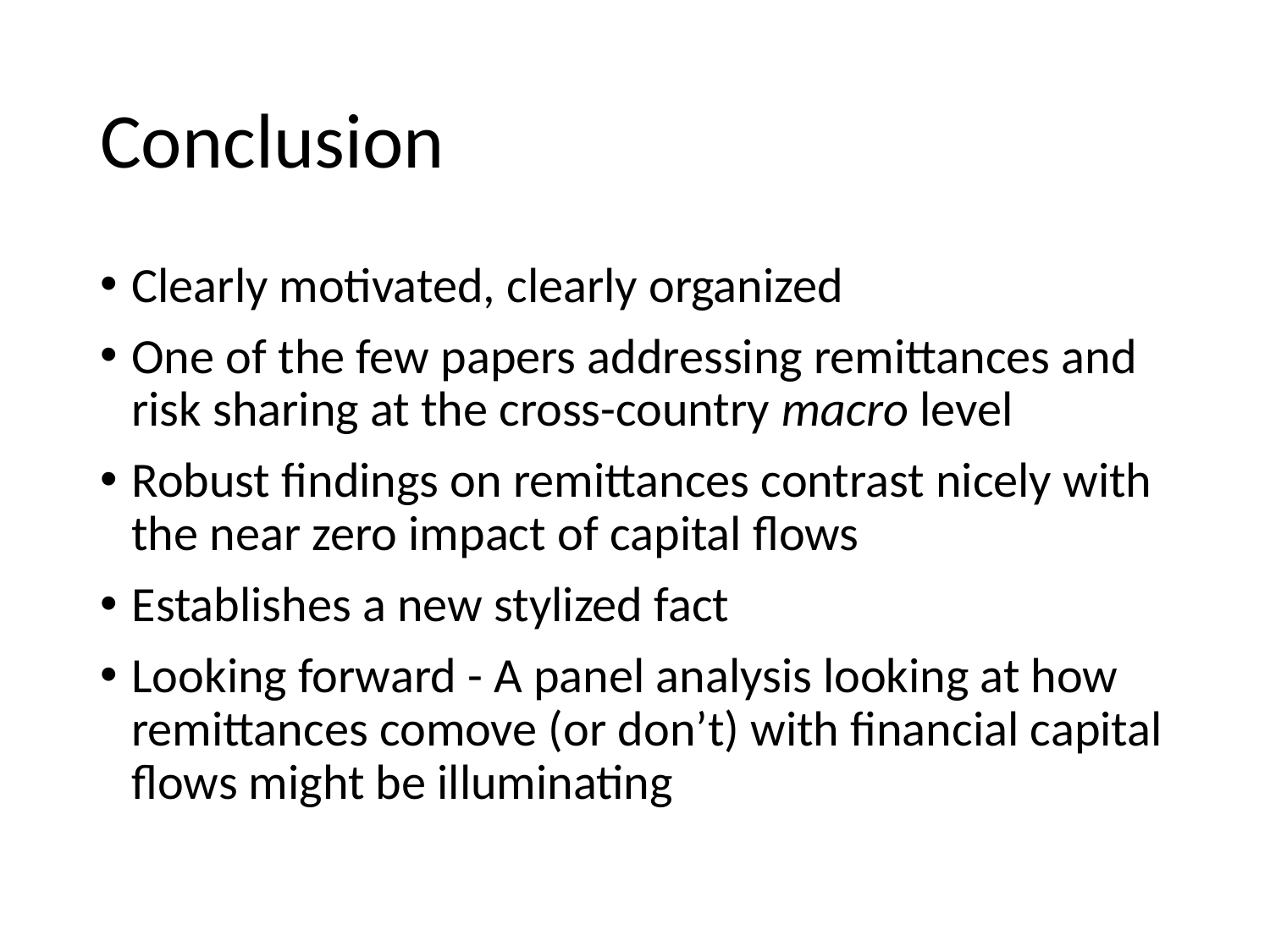

# Conclusion
Clearly motivated, clearly organized
One of the few papers addressing remittances and risk sharing at the cross-country macro level
Robust findings on remittances contrast nicely with the near zero impact of capital flows
Establishes a new stylized fact
Looking forward - A panel analysis looking at how remittances comove (or don’t) with financial capital flows might be illuminating